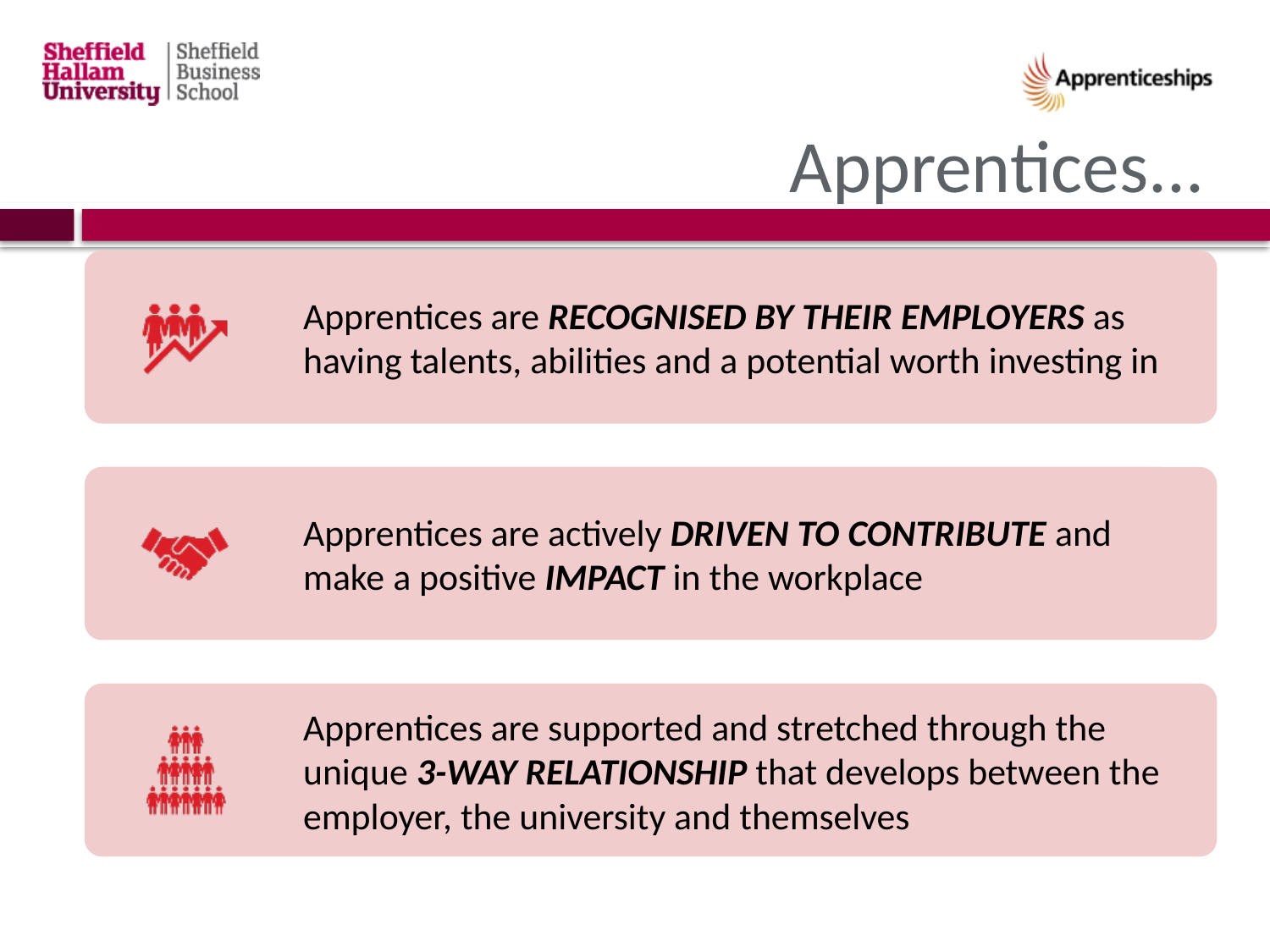

# Apprentices...
Apprentices are RECOGNISED BY THEIR EMPLOYERS as having talents, abilities and a potential worth investing in
Apprentices are actively DRIVEN TO CONTRIBUTE and make a positive IMPACT in the workplace
Apprentices are supported and stretched through the unique 3-WAY RELATIONSHIP that develops between the employer, the university and themselves